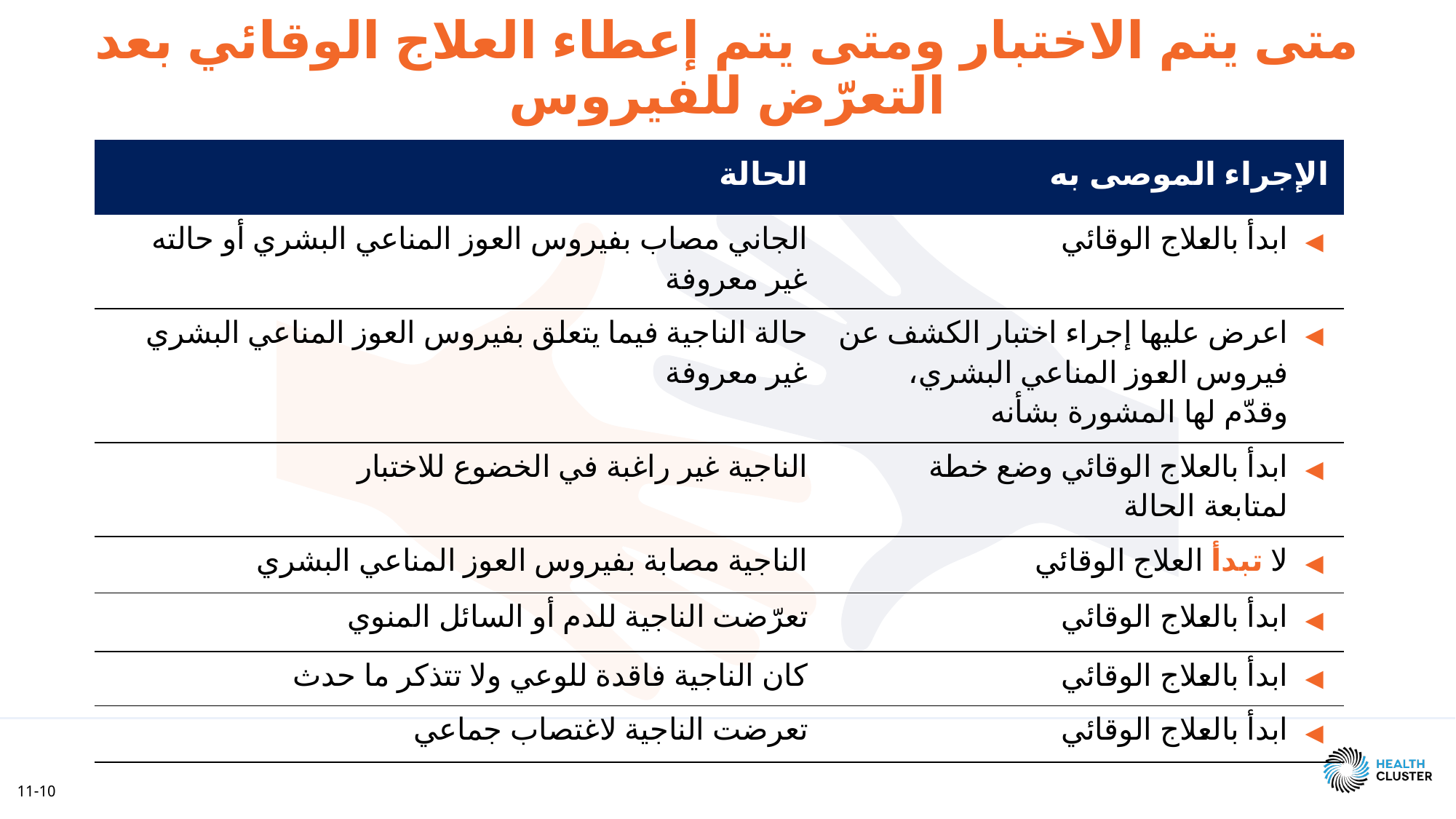

متى يتم الاختبار ومتى يتم إعطاء العلاج الوقائي بعد التعرّض للفيروس
| الحالة | الإجراء الموصى به |
| --- | --- |
| الجاني مصاب بفيروس العوز المناعي البشري أو حالته غير معروفة | ابدأ بالعلاج الوقائي |
| حالة الناجية فيما يتعلق بفيروس العوز المناعي البشري غير معروفة | اعرض عليها إجراء اختبار الكشف عن فيروس العوز المناعي البشري، وقدّم لها المشورة بشأنه |
| الناجية غير راغبة في الخضوع للاختبار | ابدأ بالعلاج الوقائي وضع خطة لمتابعة الحالة |
| الناجية مصابة بفيروس العوز المناعي البشري | لا تبدأ العلاج الوقائي |
| تعرّضت الناجية للدم أو السائل المنوي | ابدأ بالعلاج الوقائي |
| كان الناجية فاقدة للوعي ولا تتذكر ما حدث | ابدأ بالعلاج الوقائي |
| تعرضت الناجية لاغتصاب جماعي | ابدأ بالعلاج الوقائي |
11-10